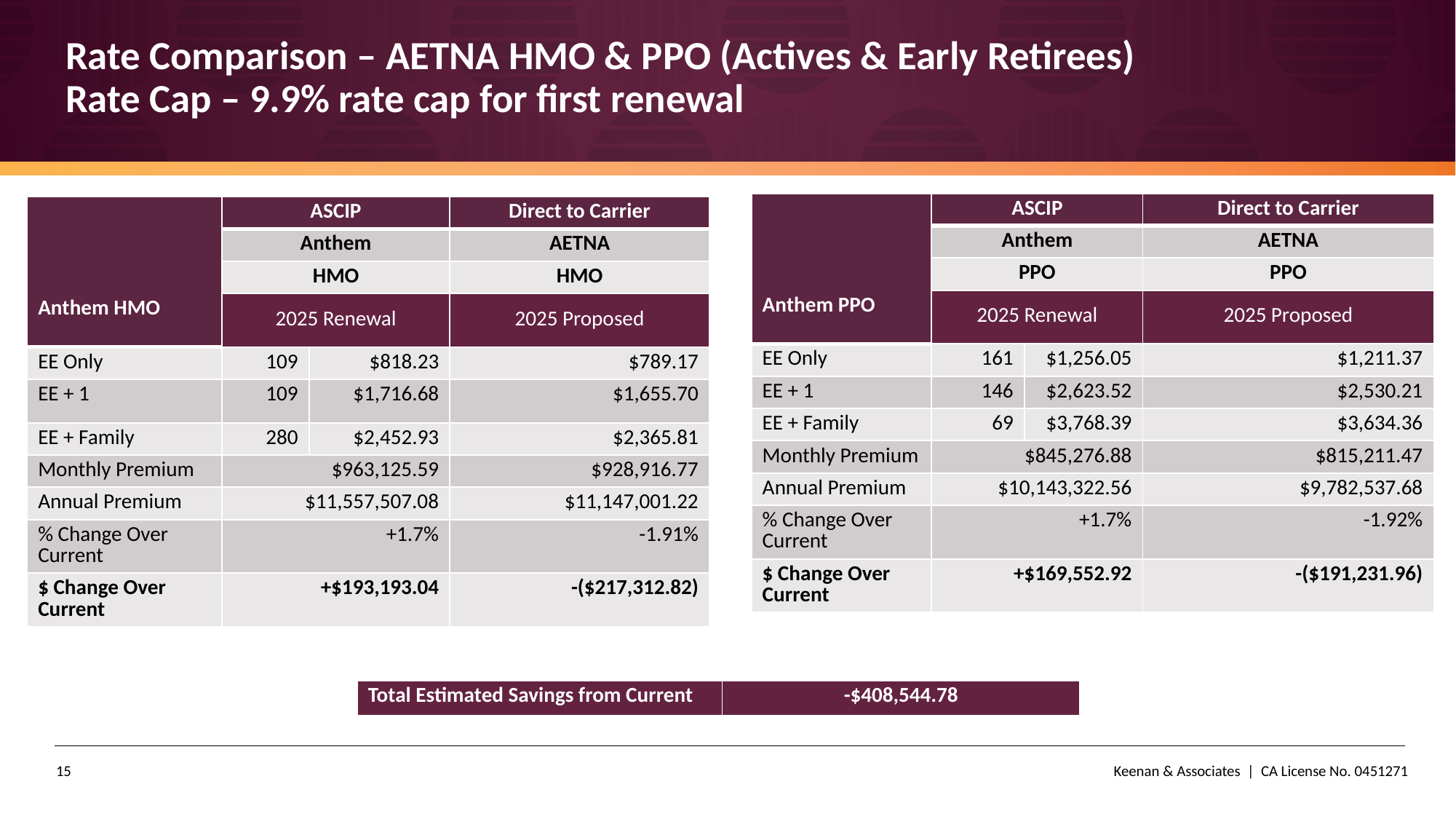

# Rate Comparison – AETNA HMO & PPO (Actives & Early Retirees) Rate Cap – 9.9% rate cap for first renewal
| Anthem PPO | ASCIP |  | Direct to Carrier |
| --- | --- | --- | --- |
|  | Anthem |  | AETNA |
|  | PPO |  | PPO |
|  | 2025 Renewal |  | 2025 Proposed |
| EE Only | 161 | $1,256.05 | $1,211.37 |
| EE + 1 | 146 | $2,623.52 | $2,530.21 |
| EE + Family | 69 | $3,768.39 | $3,634.36 |
| Monthly Premium | $845,276.88 |  | $815,211.47 |
| Annual Premium | $10,143,322.56 |  | $9,782,537.68 |
| % Change Over Current | +1.7% |  | -1.92% |
| $ Change Over Current | +$169,552.92 |  | -($191,231.96) |
| Anthem HMO | ASCIP |  | Direct to Carrier |
| --- | --- | --- | --- |
|  | Anthem |  | AETNA |
|  | HMO |  | HMO |
|  | 2025 Renewal |  | 2025 Proposed |
| EE Only | 109 | $818.23 | $789.17 |
| EE + 1 | 109 | $1,716.68 | $1,655.70 |
| EE + Family | 280 | $2,452.93 | $2,365.81 |
| Monthly Premium | $963,125.59 |  | $928,916.77 |
| Annual Premium | $11,557,507.08 |  | $11,147,001.22 |
| % Change Over Current | +1.7% |  | -1.91% |
| $ Change Over Current | +$193,193.04 |  | -($217,312.82) |
| Total Estimated Savings from Current | -$408,544.78 |
| --- | --- |